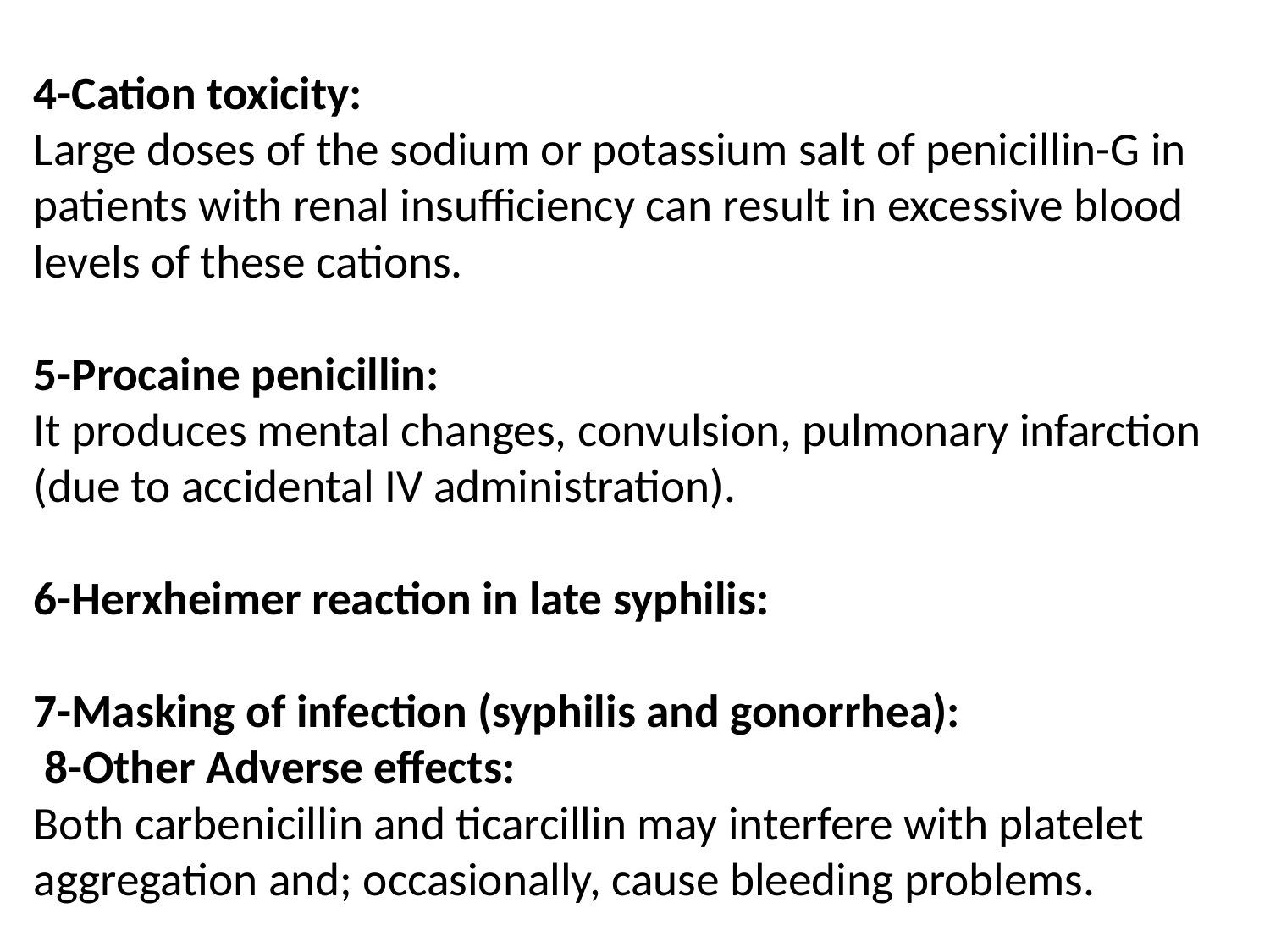

4-Cation toxicity:
Large doses of the sodium or potassium salt of penicillin-G in patients with renal insufficiency can result in excessive blood levels of these cations.

5-Procaine penicillin:
It produces mental changes, convulsion, pulmonary infarction (due to accidental IV administration).

6-Herxheimer reaction in late syphilis:

7-Masking of infection (syphilis and gonorrhea):
 8-Other Adverse effects:
Both carbenicillin and ticarcillin may interfere with platelet aggregation and; occasionally, cause bleeding problems.